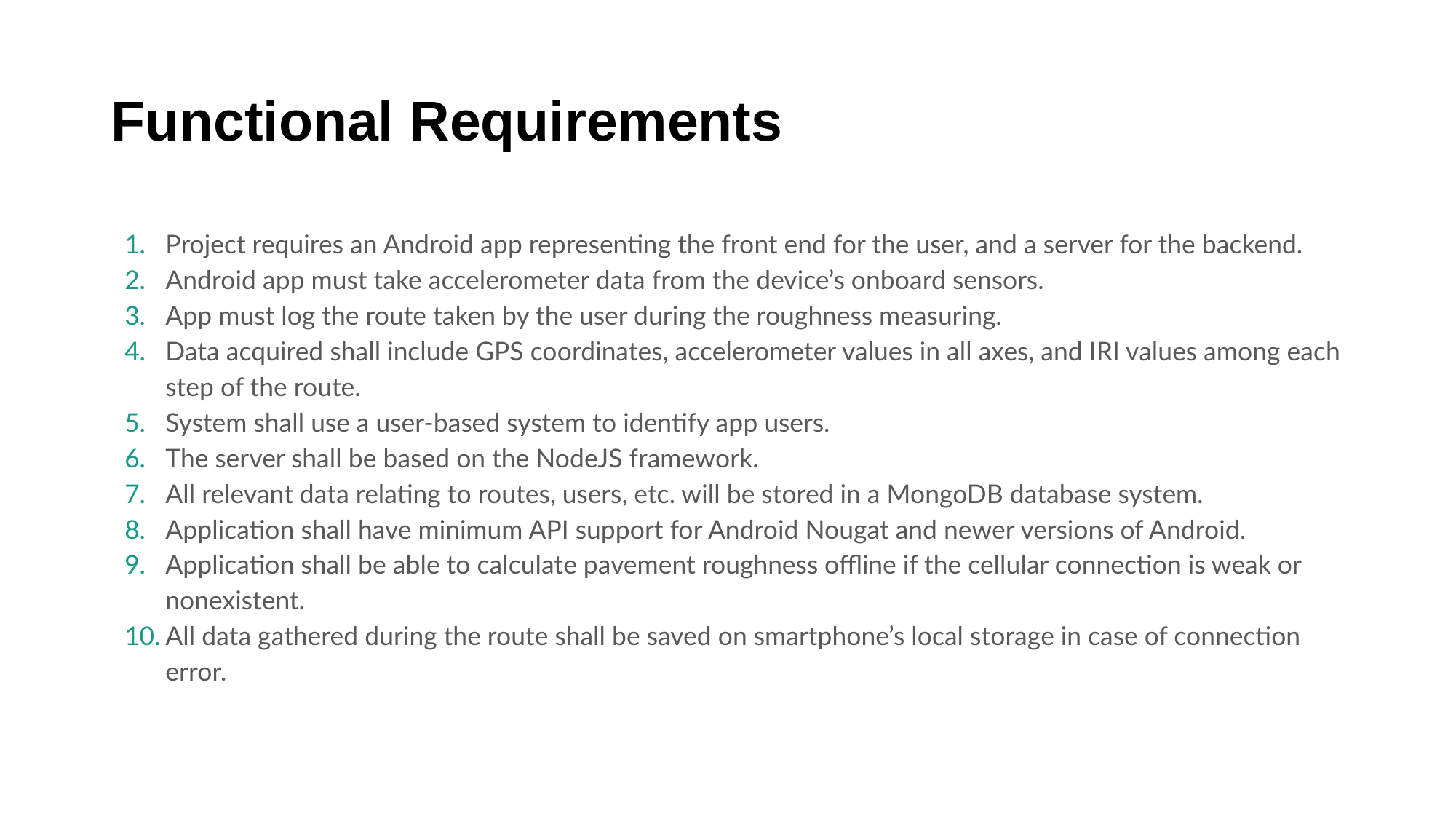

# Functional Requirements
Project requires an Android app representing the front end for the user, and a server for the backend.
Android app must take accelerometer data from the device’s onboard sensors.
App must log the route taken by the user during the roughness measuring.
Data acquired shall include GPS coordinates, accelerometer values in all axes, and IRI values among each step of the route.
System shall use a user-based system to identify app users.
The server shall be based on the NodeJS framework.
All relevant data relating to routes, users, etc. will be stored in a MongoDB database system.
Application shall have minimum API support for Android Nougat and newer versions of Android.
Application shall be able to calculate pavement roughness offline if the cellular connection is weak or nonexistent.
All data gathered during the route shall be saved on smartphone’s local storage in case of connection error.